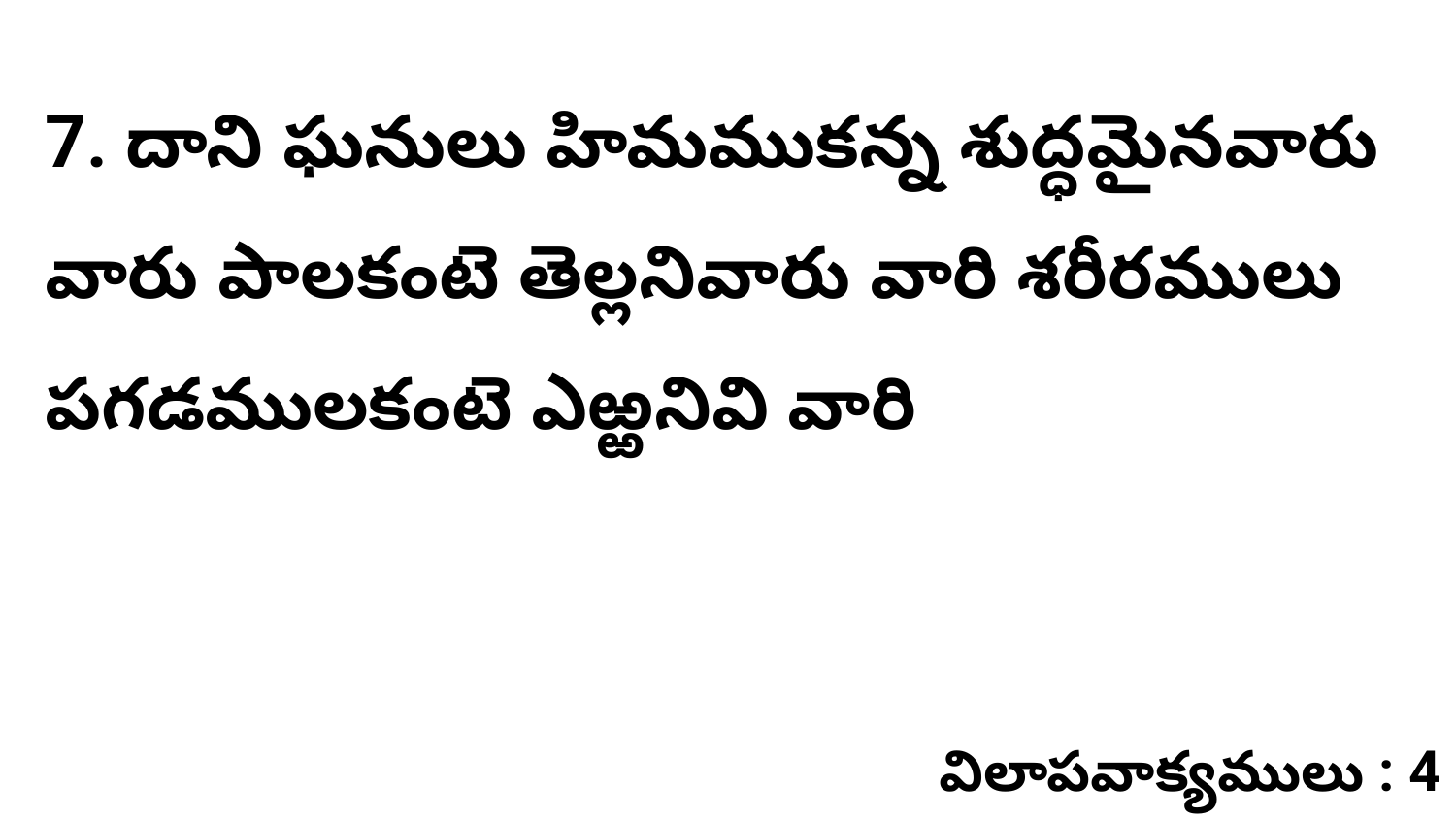

7. దాని ఘనులు హిమముకన్న శుద్ధమైనవారు వారు పాలకంటె తెల్లనివారు వారి శరీరములు పగడములకంటె ఎఱ్ఱనివి వారి
విలాపవాక్యములు : 4